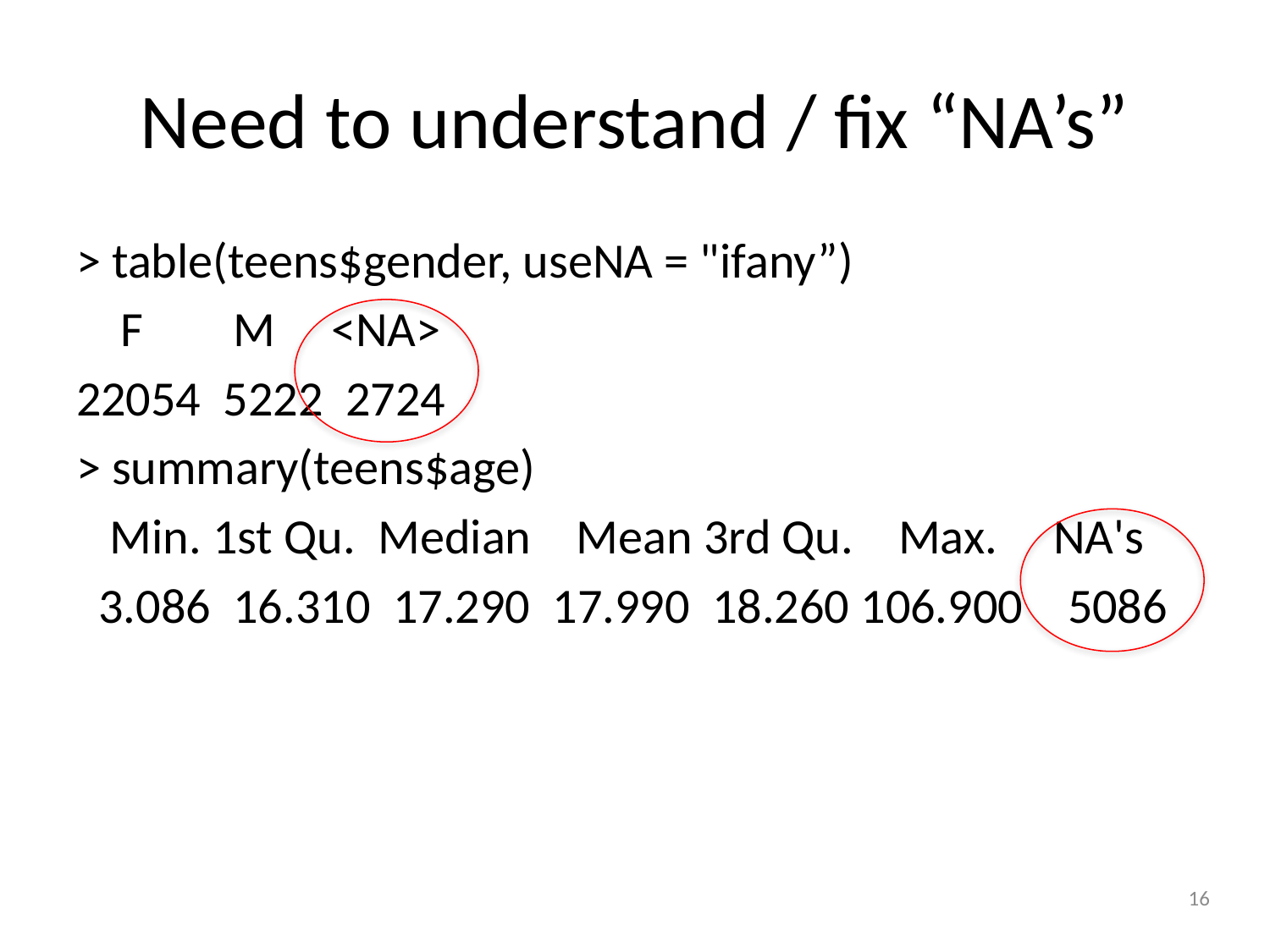

# Need to understand / fix “NA’s”
> table(teens$gender, useNA = "ifany”)
    F        M     <NA>
22054  5222  2724
> summary(teens$age)
   Min. 1st Qu.  Median    Mean 3rd Qu.    Max.     NA's
  3.086  16.310  17.290  17.990  18.260 106.900    5086